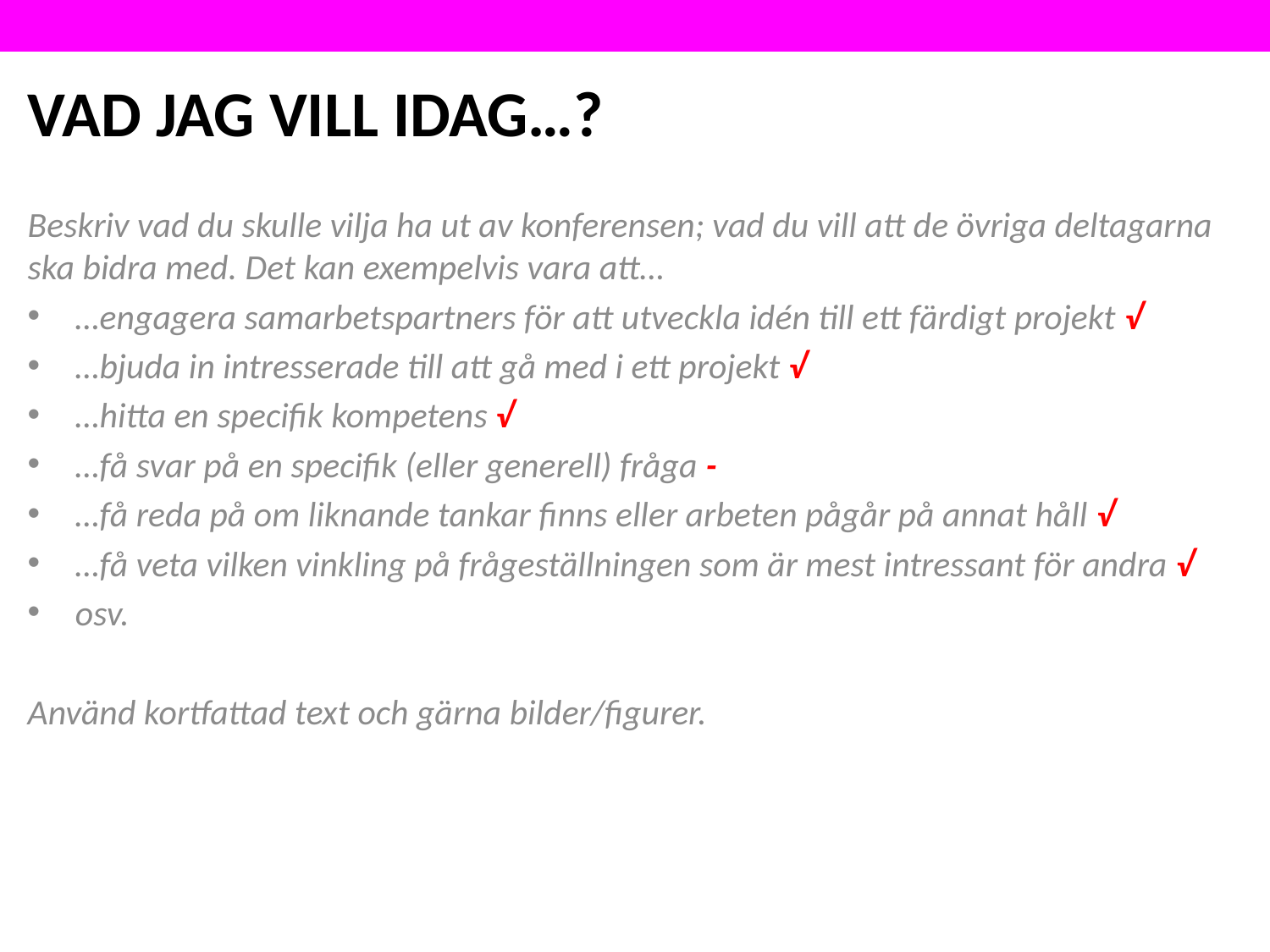

# VAD JAG VILL IDAG…?
Beskriv vad du skulle vilja ha ut av konferensen; vad du vill att de övriga deltagarna ska bidra med. Det kan exempelvis vara att…
…engagera samarbetspartners för att utveckla idén till ett färdigt projekt √
…bjuda in intresserade till att gå med i ett projekt √
…hitta en specifik kompetens √
…få svar på en specifik (eller generell) fråga -
…få reda på om liknande tankar finns eller arbeten pågår på annat håll √
…få veta vilken vinkling på frågeställningen som är mest intressant för andra √
osv.

Använd kortfattad text och gärna bilder/figurer.